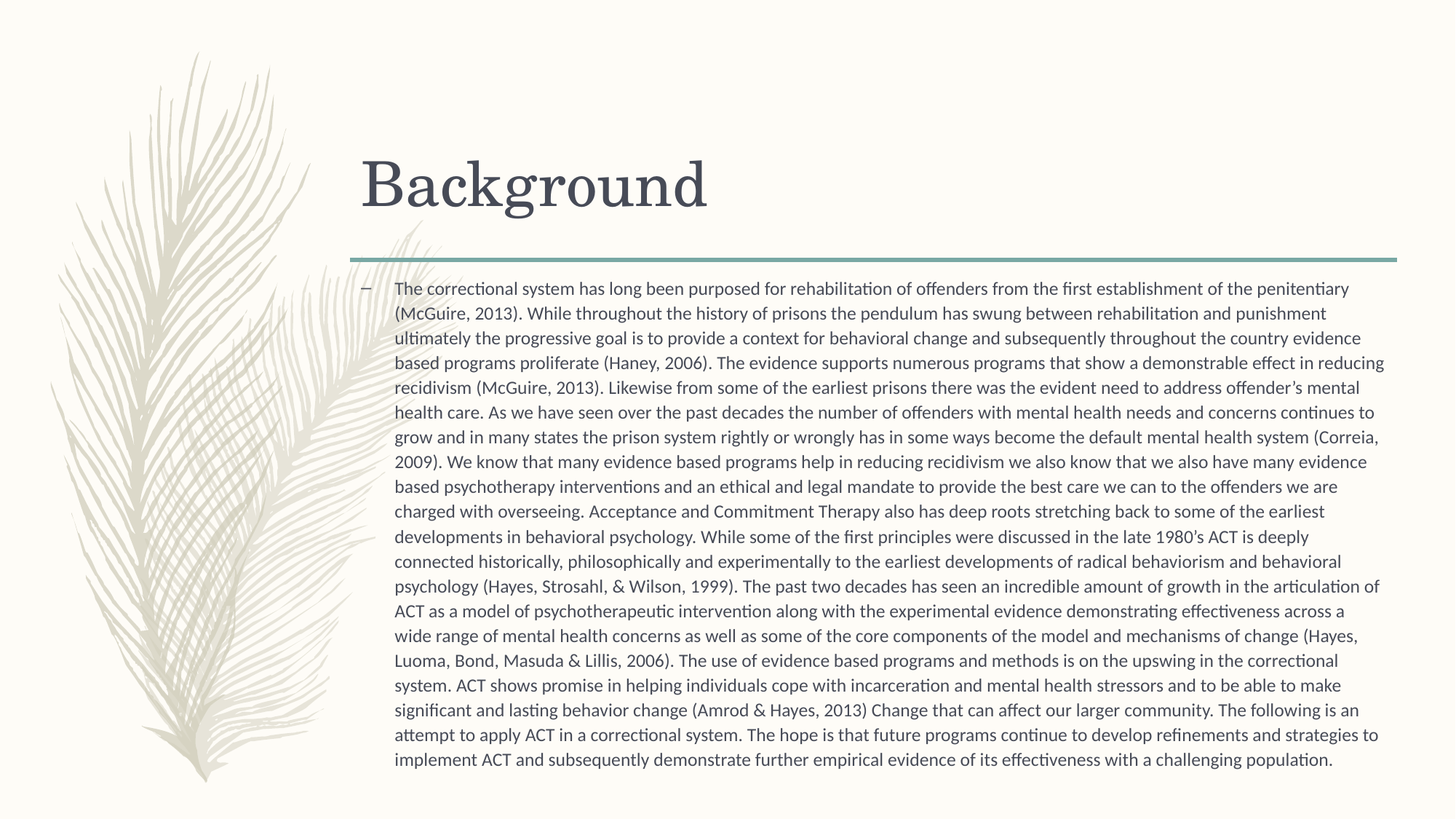

# Background
The correctional system has long been purposed for rehabilitation of offenders from the first establishment of the penitentiary (McGuire, 2013). While throughout the history of prisons the pendulum has swung between rehabilitation and punishment ultimately the progressive goal is to provide a context for behavioral change and subsequently throughout the country evidence based programs proliferate (Haney, 2006). The evidence supports numerous programs that show a demonstrable effect in reducing recidivism (McGuire, 2013). Likewise from some of the earliest prisons there was the evident need to address offender’s mental health care. As we have seen over the past decades the number of offenders with mental health needs and concerns continues to grow and in many states the prison system rightly or wrongly has in some ways become the default mental health system (Correia, 2009). We know that many evidence based programs help in reducing recidivism we also know that we also have many evidence based psychotherapy interventions and an ethical and legal mandate to provide the best care we can to the offenders we are charged with overseeing. Acceptance and Commitment Therapy also has deep roots stretching back to some of the earliest developments in behavioral psychology. While some of the first principles were discussed in the late 1980’s ACT is deeply connected historically, philosophically and experimentally to the earliest developments of radical behaviorism and behavioral psychology (Hayes, Strosahl, & Wilson, 1999). The past two decades has seen an incredible amount of growth in the articulation of ACT as a model of psychotherapeutic intervention along with the experimental evidence demonstrating effectiveness across a wide range of mental health concerns as well as some of the core components of the model and mechanisms of change (Hayes, Luoma, Bond, Masuda & Lillis, 2006). The use of evidence based programs and methods is on the upswing in the correctional system. ACT shows promise in helping individuals cope with incarceration and mental health stressors and to be able to make significant and lasting behavior change (Amrod & Hayes, 2013) Change that can affect our larger community. The following is an attempt to apply ACT in a correctional system. The hope is that future programs continue to develop refinements and strategies to implement ACT and subsequently demonstrate further empirical evidence of its effectiveness with a challenging population.